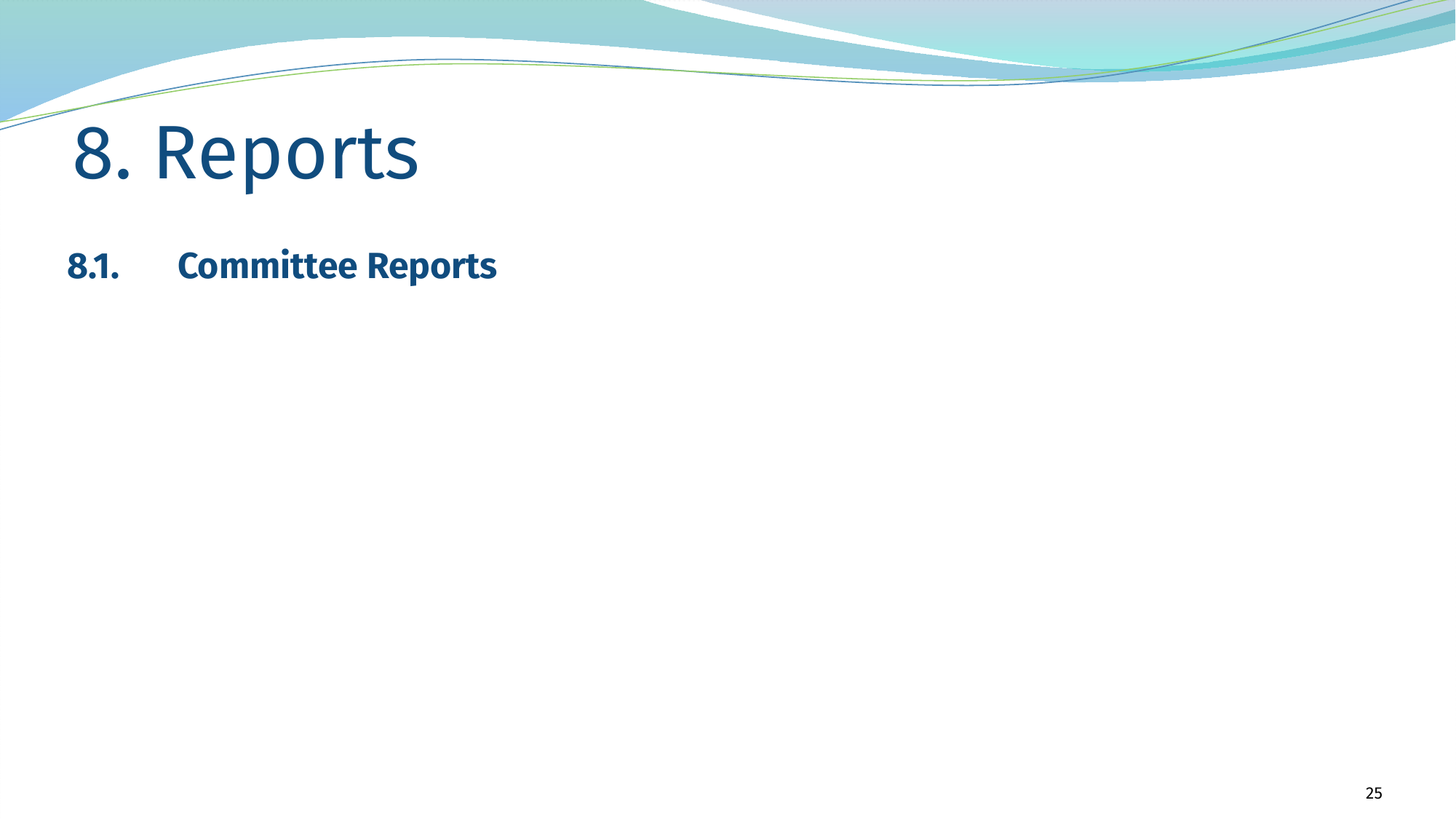

# 8. Reports

8.1.	Committee Reports

25